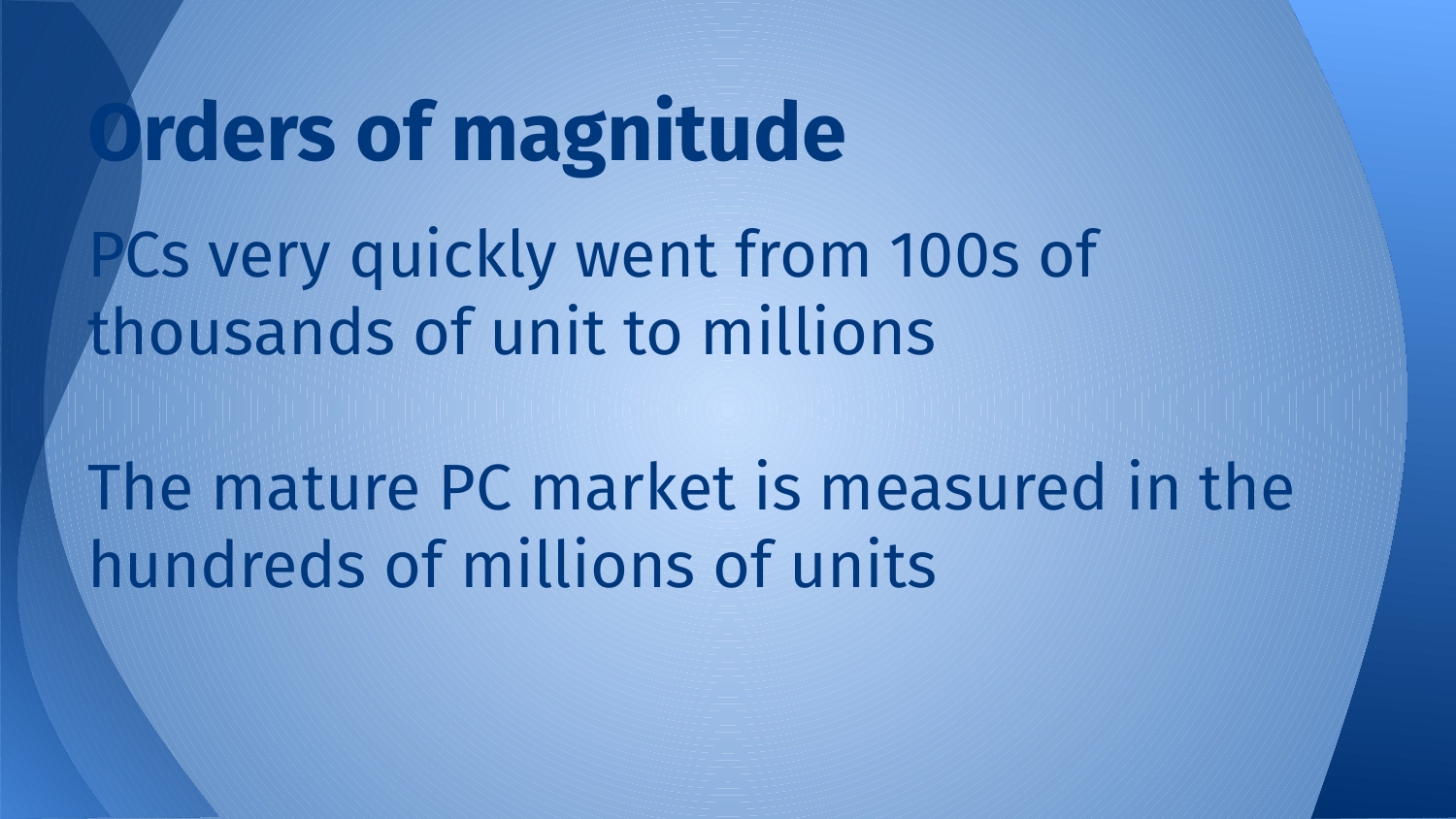

# Orders of magnitude
PCs very quickly went from 100s of thousands of unit to millions

The mature PC market is measured in the hundreds of millions of units